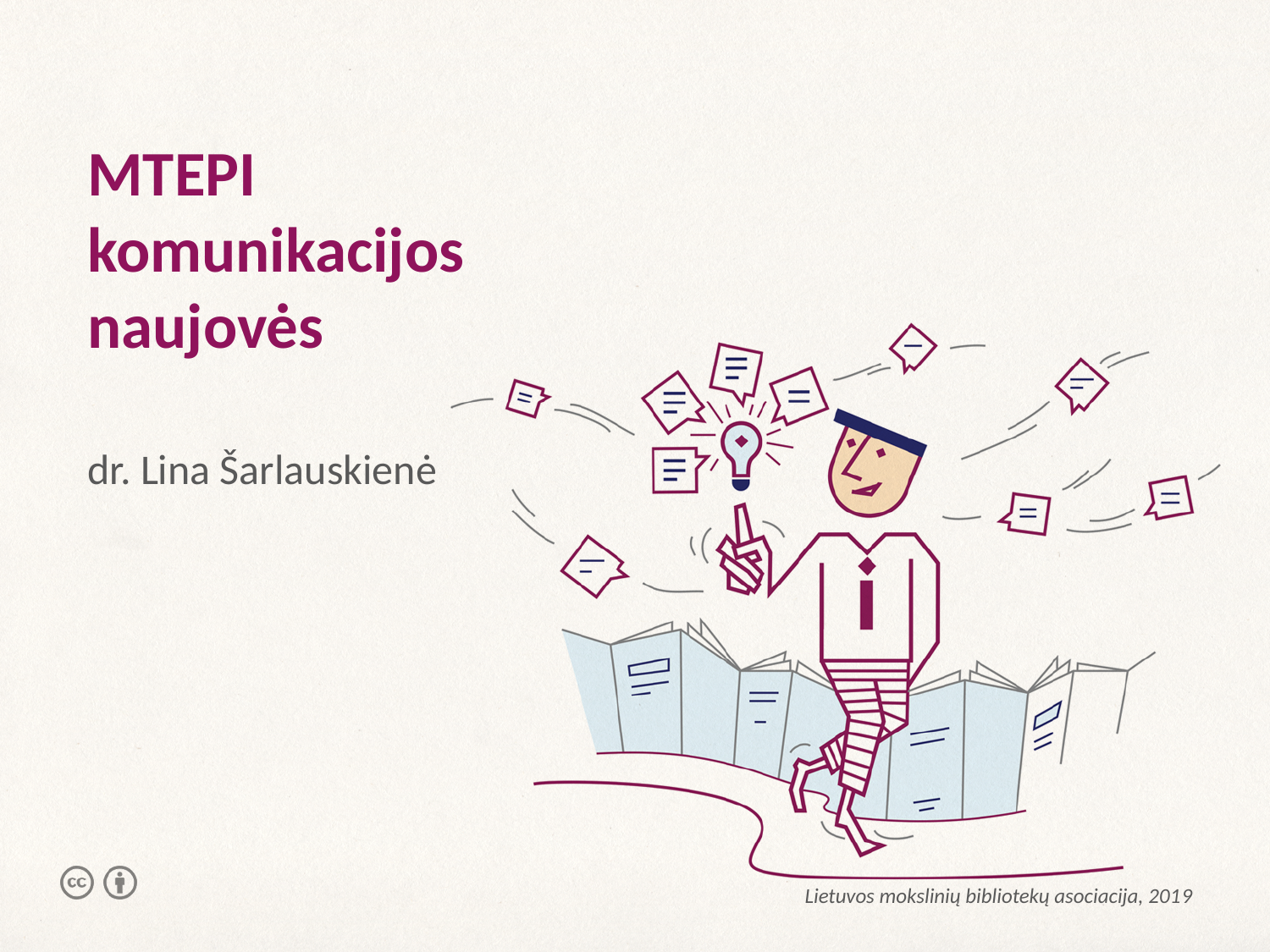

# MTEPI komunikacijos naujovės
dr. Lina Šarlauskienė

Lietuvos mokslinių bibliotekų asociacija, 2019